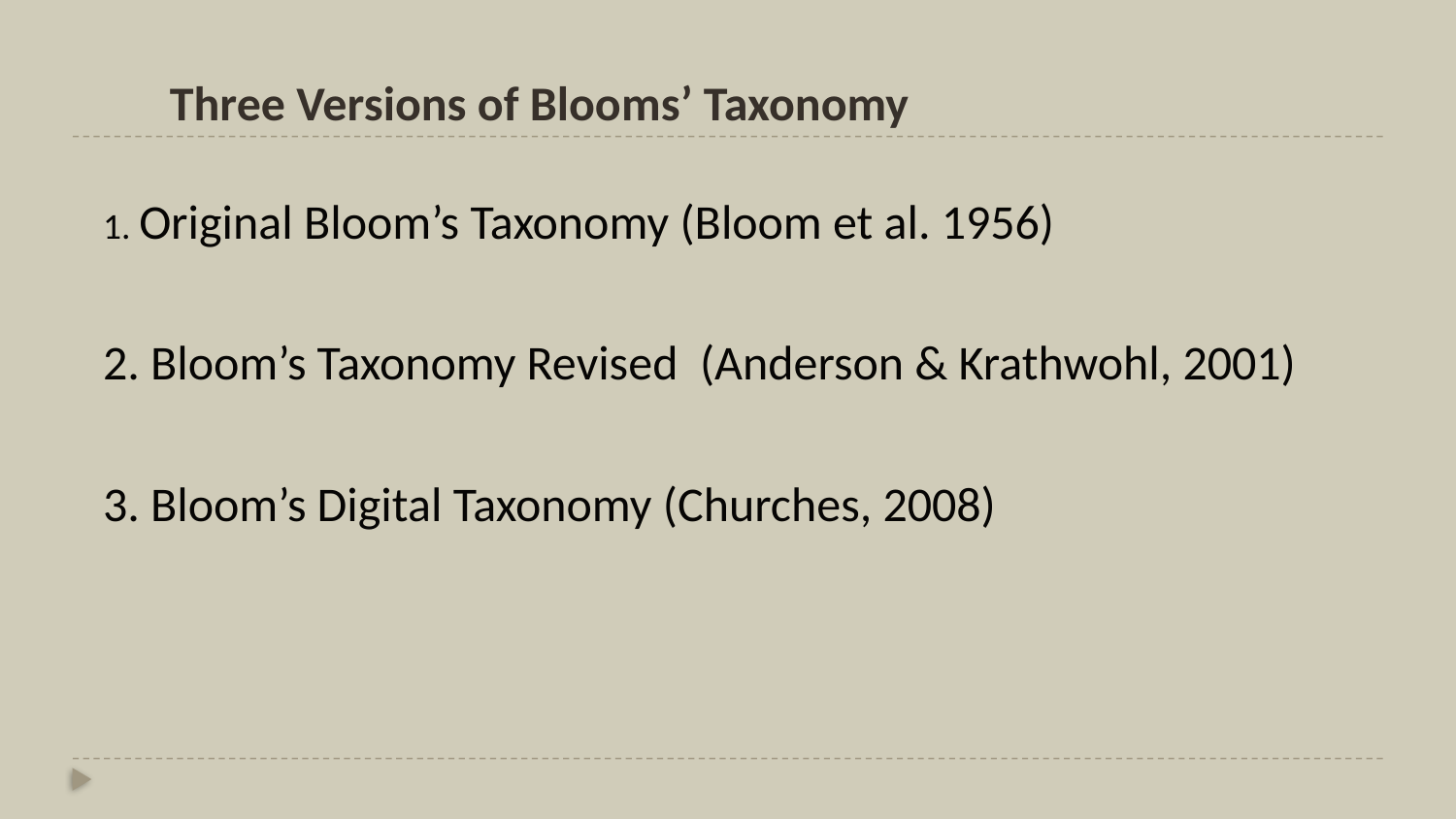

# Three Versions of Blooms’ Taxonomy
1. Original Bloom’s Taxonomy (Bloom et al. 1956)

2. Bloom’s Taxonomy Revised  (Anderson & Krathwohl, 2001)

3. Bloom’s Digital Taxonomy (Churches, 2008)